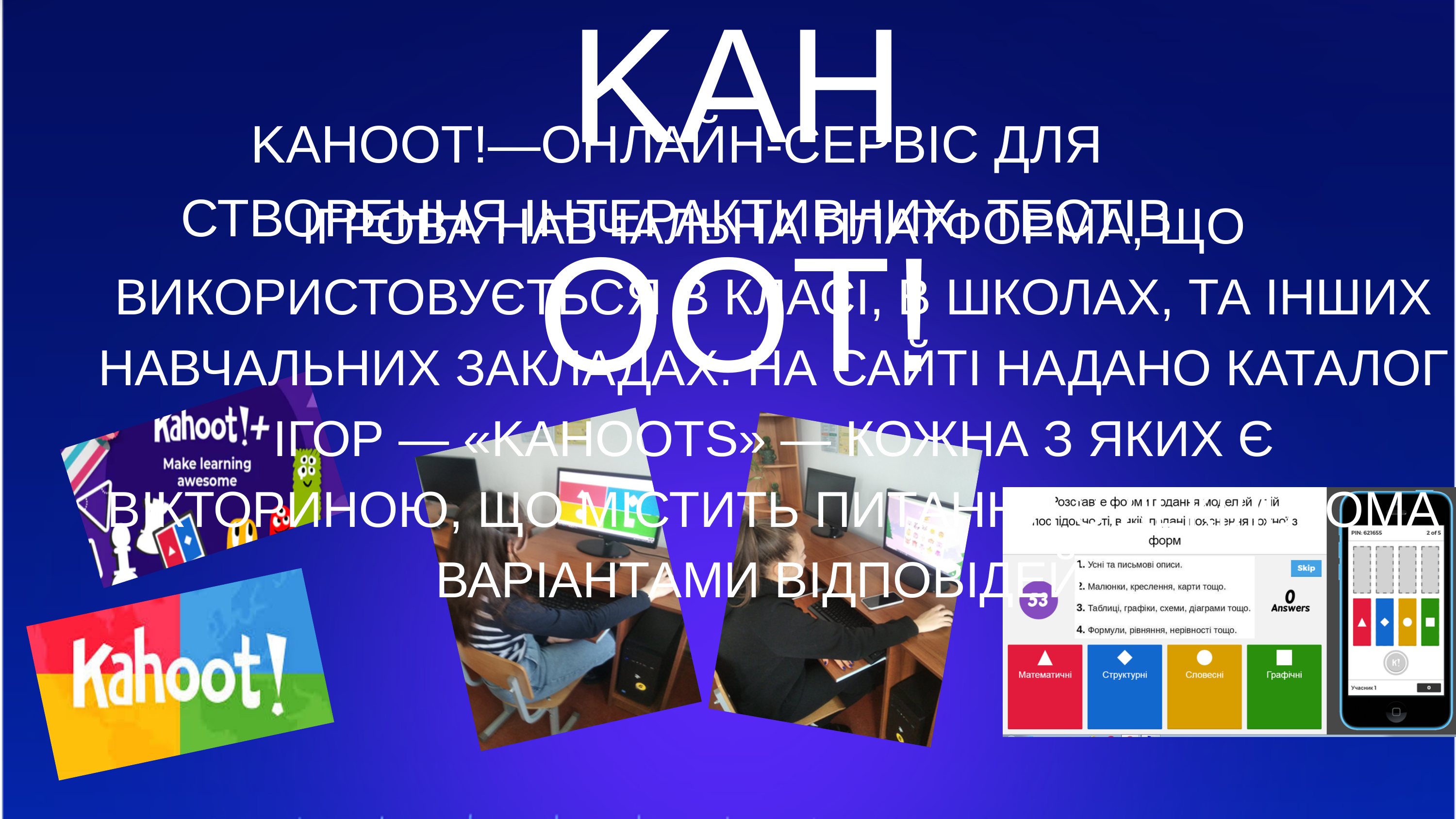

KAHOOT!
KAHOOT!—ОНЛАЙН-СЕРВІС ДЛЯ СТВОРЕННЯ ІНТЕРАКТИВНИХ  ТЕСТІВ
ІГРОВА НАВЧАЛЬНА ПЛАТФОРМА, ЩО ВИКОРИСТОВУЄТЬСЯ В КЛАСІ, В ШКОЛАХ, ТА ІНШИХ НАВЧАЛЬНИХ ЗАКЛАДАХ. НА САЙТІ НАДАНО КАТАЛОГ ІГОР — «KAHOOTS» — КОЖНА З ЯКИХ Є ВІКТОРИНОЮ, ЩО МІСТИТЬ ПИТАННЯ З ДЕКІЛЬКОМА ВАРІАНТАМИ ВІДПОВІДЕЙ.